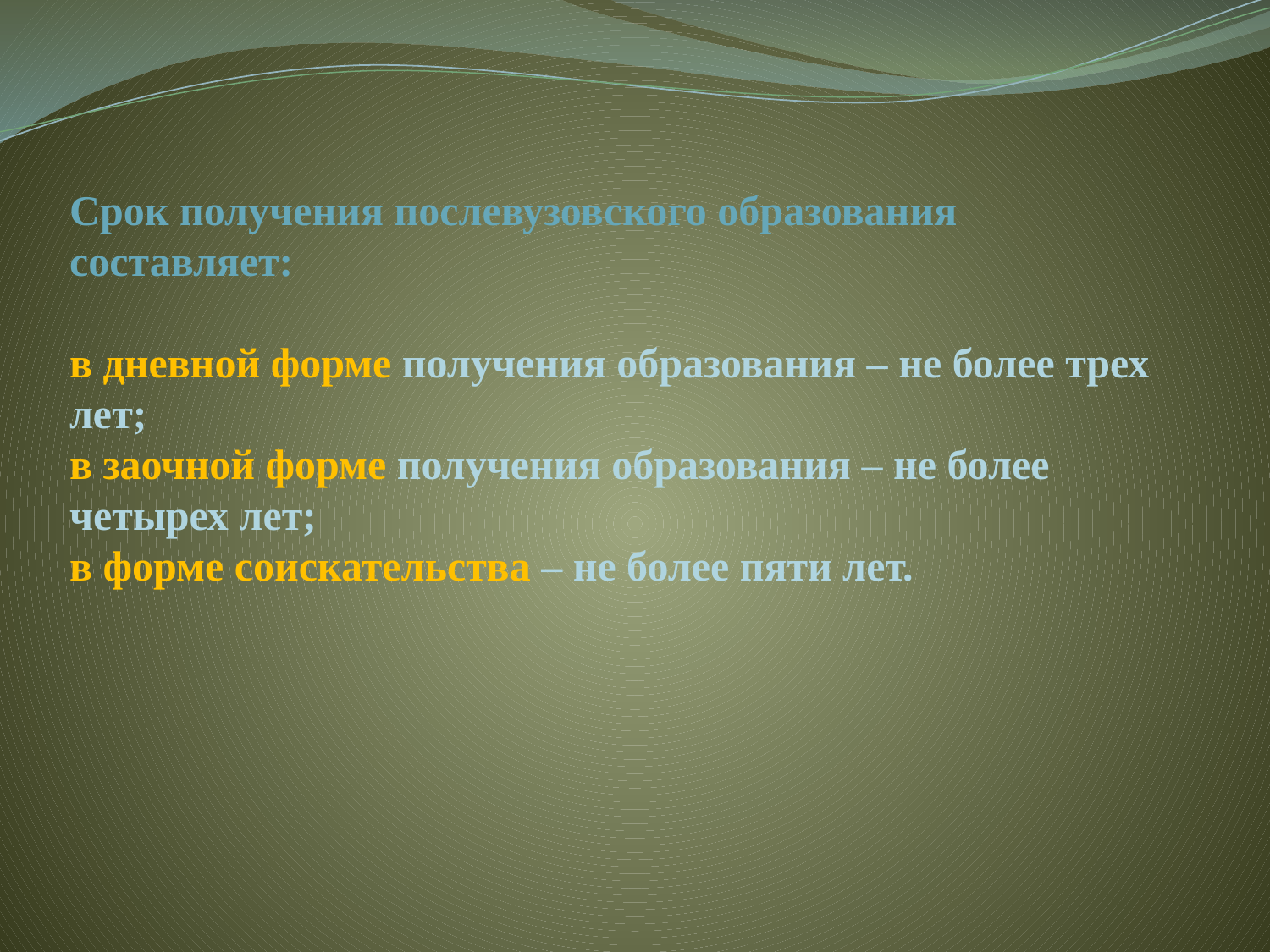

# Срок получения послевузовского образования составляет: в дневной форме получения образования – не более трех лет; в заочной форме получения образования – не более четырех лет; в форме соискательства – не более пяти лет.